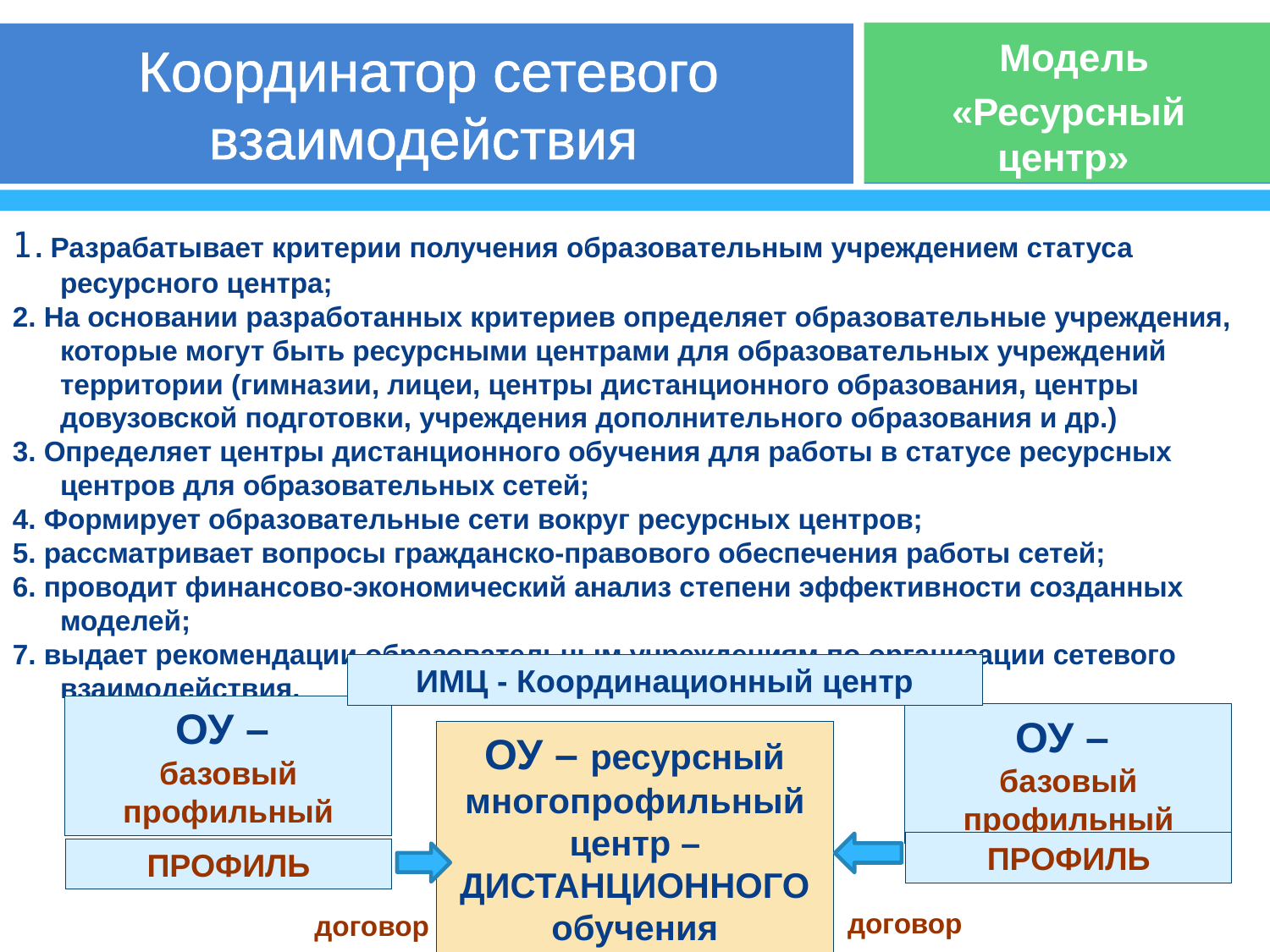

# Координатор сетевого взаимодействия
 Модель
«Ресурсный центр»
1. Разрабатывает критерии получения образовательным учреждением статуса ресурсного центра;
2. На основании разработанных критериев определяет образовательные учреждения, которые могут быть ресурсными центрами для образовательных учреждений территории (гимназии, лицеи, центры дистанционного образования, центры довузовской подготовки, учреждения дополнительного образования и др.)
3. Определяет центры дистанционного обучения для работы в статусе ресурсных центров для образовательных сетей;
4. Формирует образовательные сети вокруг ресурсных центров;
5. рассматривает вопросы гражданско-правового обеспечения работы сетей;
6. проводит финансово-экономический анализ степени эффективности созданных моделей;
7. выдает рекомендации образовательным учреждениям по организации сетевого взаимодействия.
ИМЦ - Координационный центр
ОУ –
базовый
профильный
ОУ –
базовый
профильный
ОУ – ресурсный многопрофильный центр –ДИСТАНЦИОННОГО
обучения
ПРОФИЛЬ

ПРОФИЛЬ

договор
договор